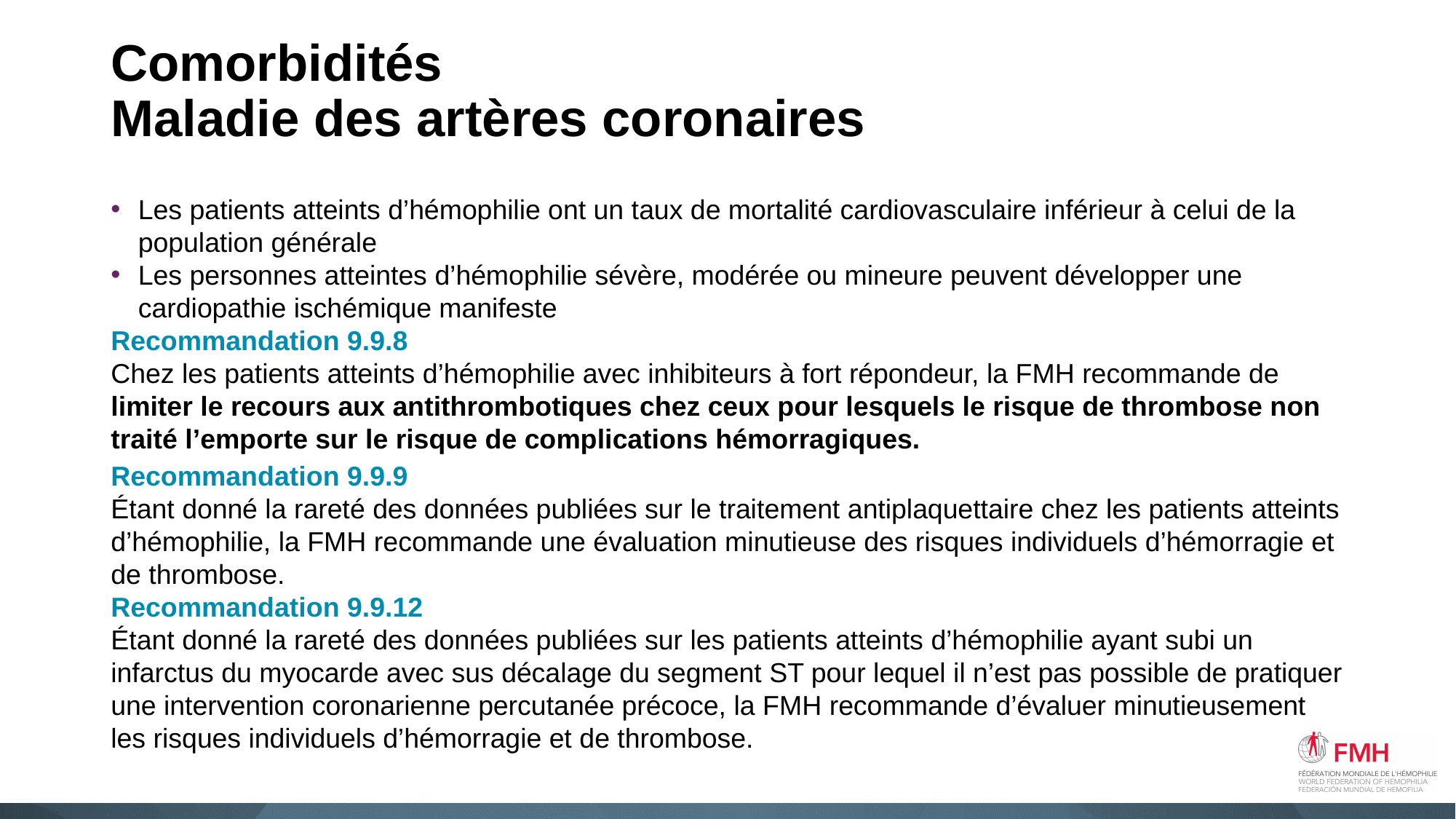

# Comorbidités Maladie des artères coronaires
Les patients atteints d’hémophilie ont un taux de mortalité cardiovasculaire inférieur à celui de la population générale
Les personnes atteintes d’hémophilie sévère, modérée ou mineure peuvent développer une cardiopathie ischémique manifeste
Recommandation 9.9.8
Chez les patients atteints d’hémophilie avec inhibiteurs à fort répondeur, la FMH recommande de limiter le recours aux antithrombotiques chez ceux pour lesquels le risque de thrombose non traité l’emporte sur le risque de complications hémorragiques.
Recommandation 9.9.9
Étant donné la rareté des données publiées sur le traitement antiplaquettaire chez les patients atteints d’hémophilie, la FMH recommande une évaluation minutieuse des risques individuels d’hémorragie et de thrombose.
Recommandation 9.9.12
Étant donné la rareté des données publiées sur les patients atteints d’hémophilie ayant subi un infarctus du myocarde avec sus décalage du segment ST pour lequel il n’est pas possible de pratiquer une intervention coronarienne percutanée précoce, la FMH recommande d’évaluer minutieusement les risques individuels d’hémorragie et de thrombose.